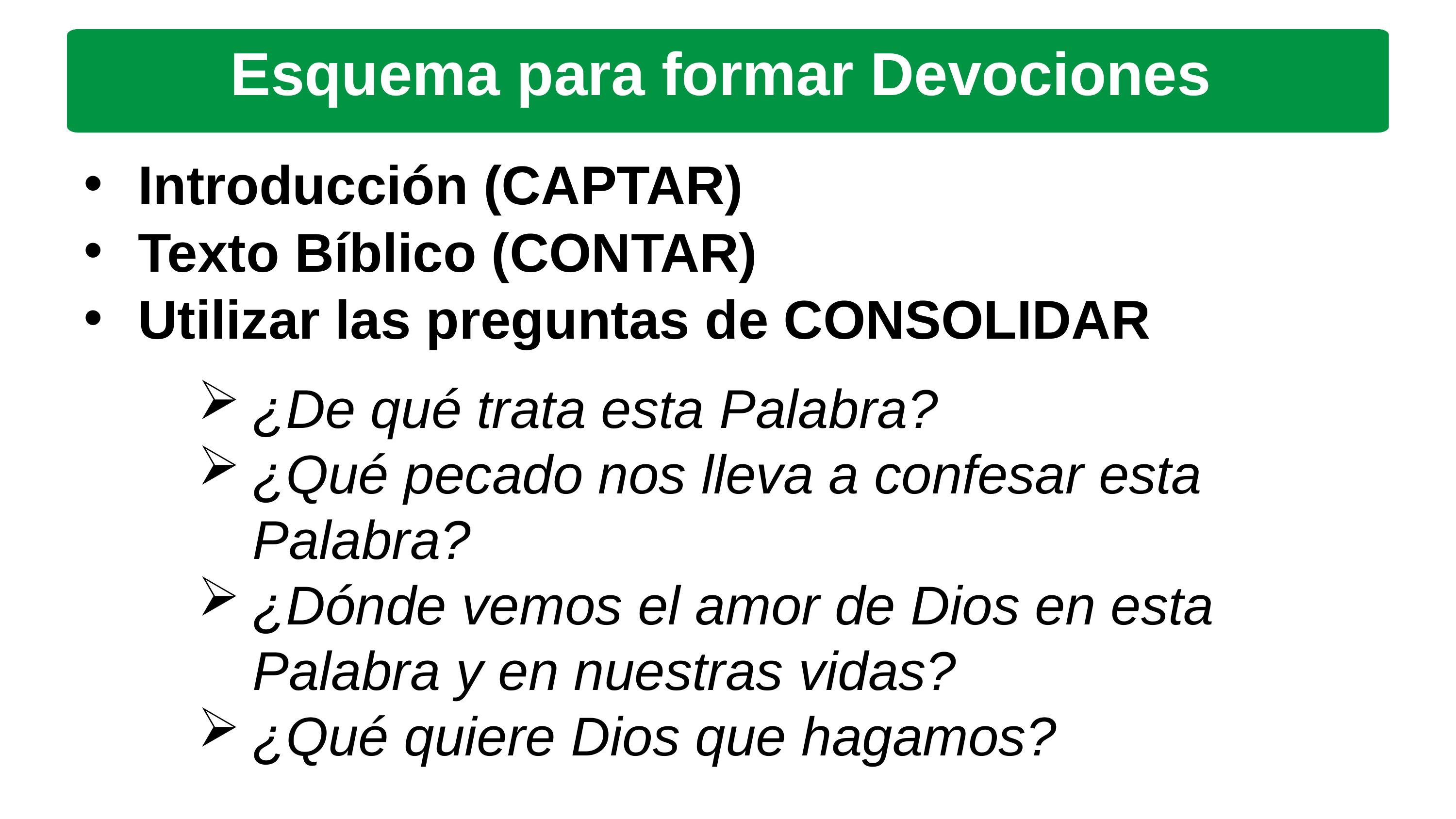

Esquema para formar Devociones
Introducción (CAPTAR)
Texto Bíblico (CONTAR)
Utilizar las preguntas de CONSOLIDAR
¿De qué trata esta Palabra?
¿Qué pecado nos lleva a confesar esta Palabra?
¿Dónde vemos el amor de Dios en esta Palabra y en nuestras vidas?
¿Qué quiere Dios que hagamos?